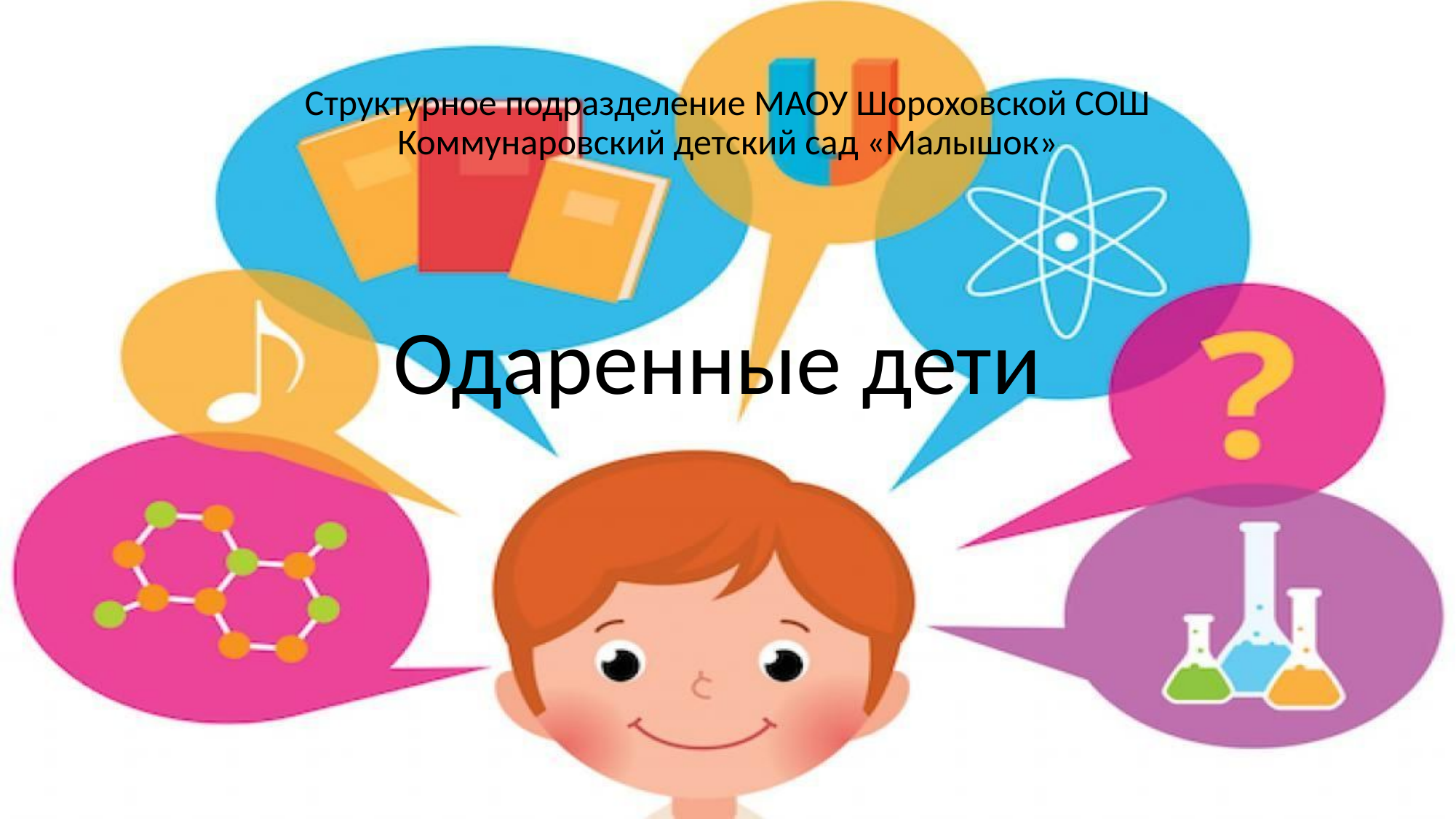

Структурное подразделение МАОУ Шороховской СОШ Коммунаровский детский сад «Малышок»
# Одаренные дети